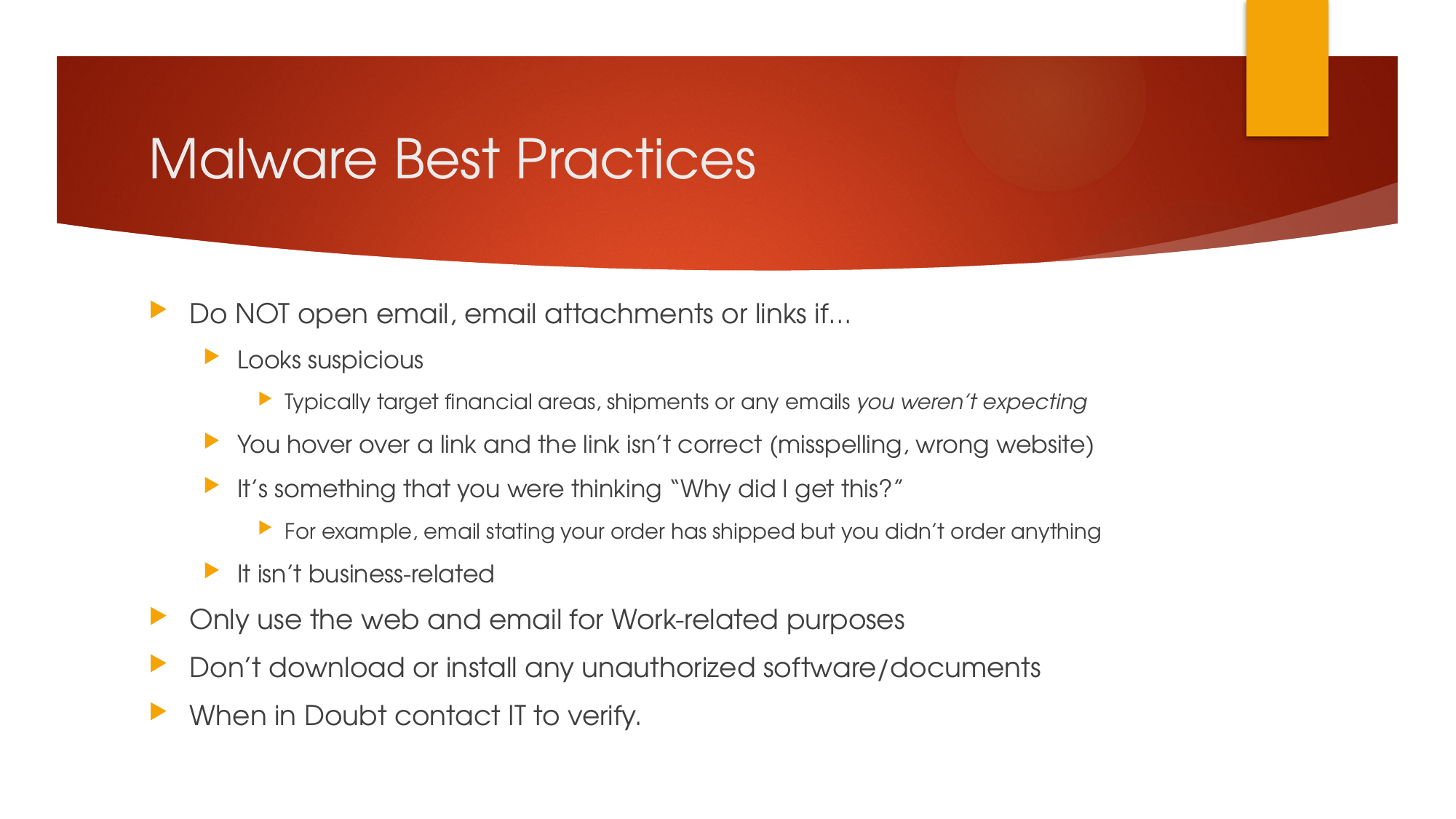

# Malware Best Practices
Do NOT open email, email attachments or links if…
Looks suspicious
Typically target financial areas, shipments or any emails you weren’t expecting
You hover over a link and the link isn’t correct (misspelling, wrong website)
It’s something that you were thinking “Why did I get this?”
For example, email stating your order has shipped but you didn’t order anything
It isn’t business-related
Only use the web and email for Work-related purposes
Don’t download or install any unauthorized software/documents
When in Doubt contact IT to verify.